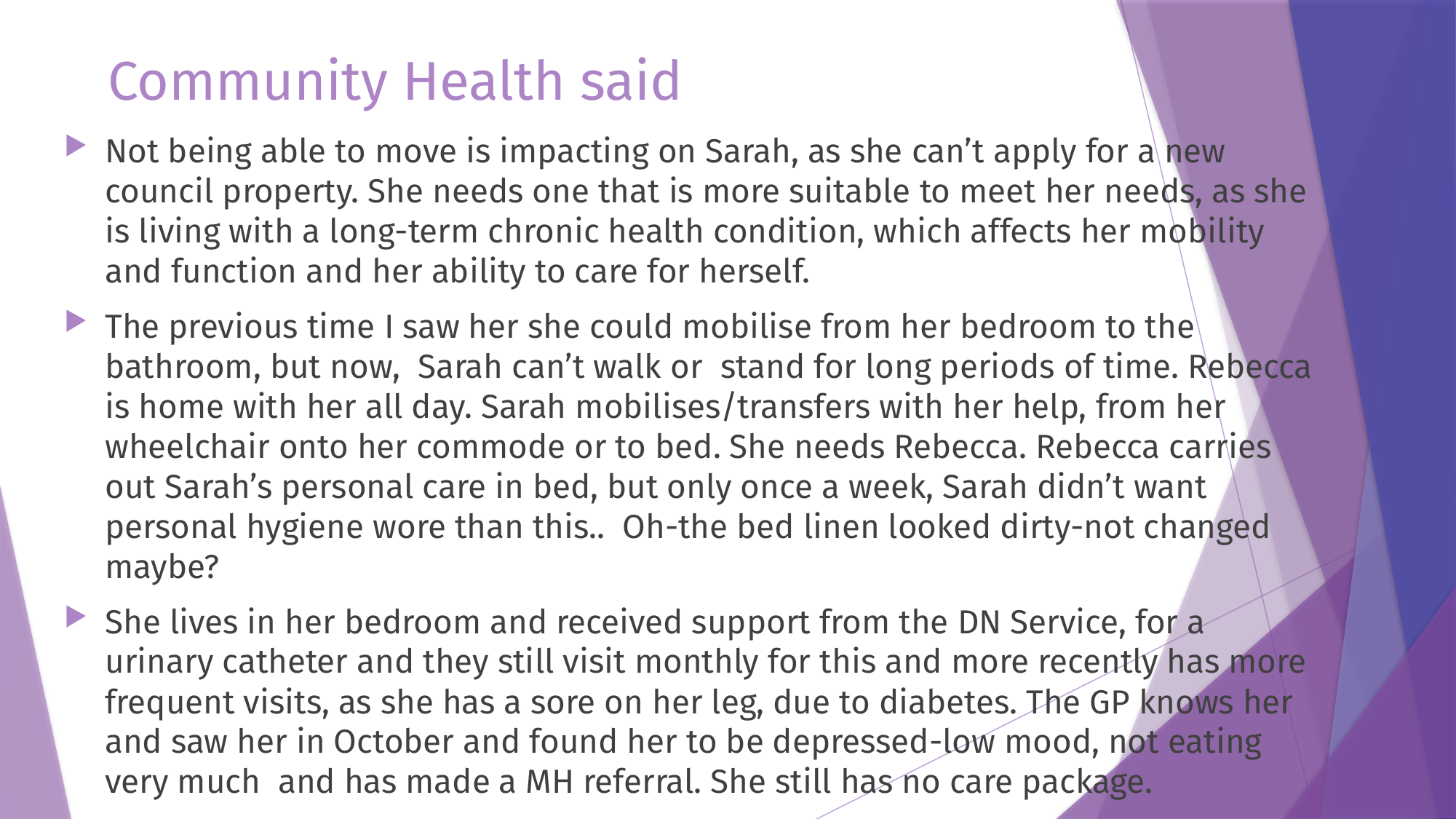

# Community Health said
Not being able to move is impacting on Sarah, as she can’t apply for a new council property. She needs one that is more suitable to meet her needs, as she is living with a long-term chronic health condition, which affects her mobility and function and her ability to care for herself.
The previous time I saw her she could mobilise from her bedroom to the bathroom, but now,  Sarah can’t walk or  stand for long periods of time. Rebecca is home with her all day. Sarah mobilises/transfers with her help, from her wheelchair onto her commode or to bed. She needs Rebecca. Rebecca carries out Sarah’s personal care in bed, but only once a week, Sarah didn’t want personal hygiene wore than this..  Oh-the bed linen looked dirty-not changed maybe?
She lives in her bedroom and received support from the DN Service, for a urinary catheter and they still visit monthly for this and more recently has more frequent visits, as she has a sore on her leg, due to diabetes. The GP knows her and saw her in October and found her to be depressed-low mood, not eating very much  and has made a MH referral. She still has no care package.